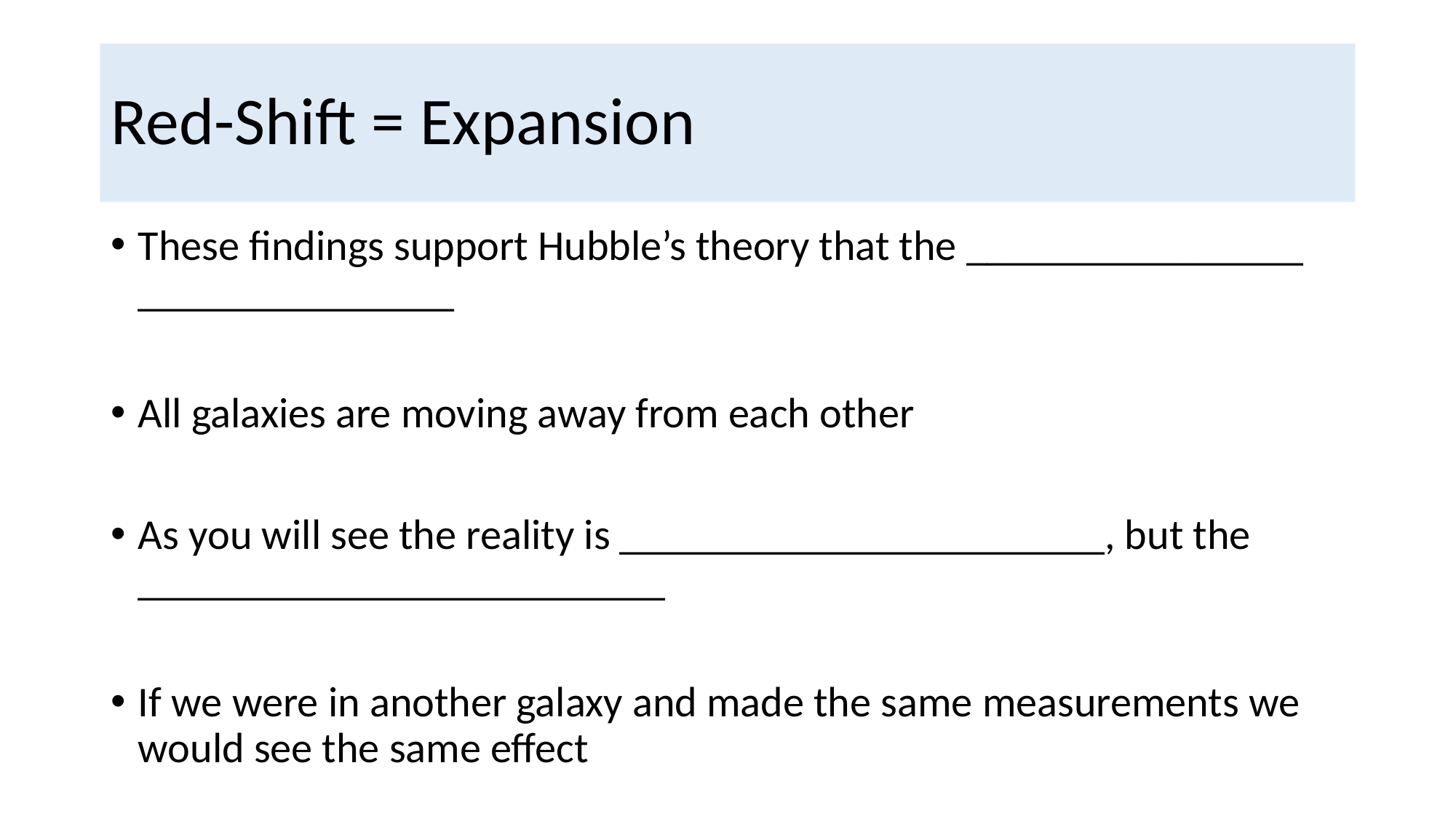

# Red-Shift = Expansion
These findings support Hubble’s theory that the ________________ _______________

All galaxies are moving away from each other

As you will see the reality is _______________________, but the _________________________

If we were in another galaxy and made the same measurements we would see the same effect